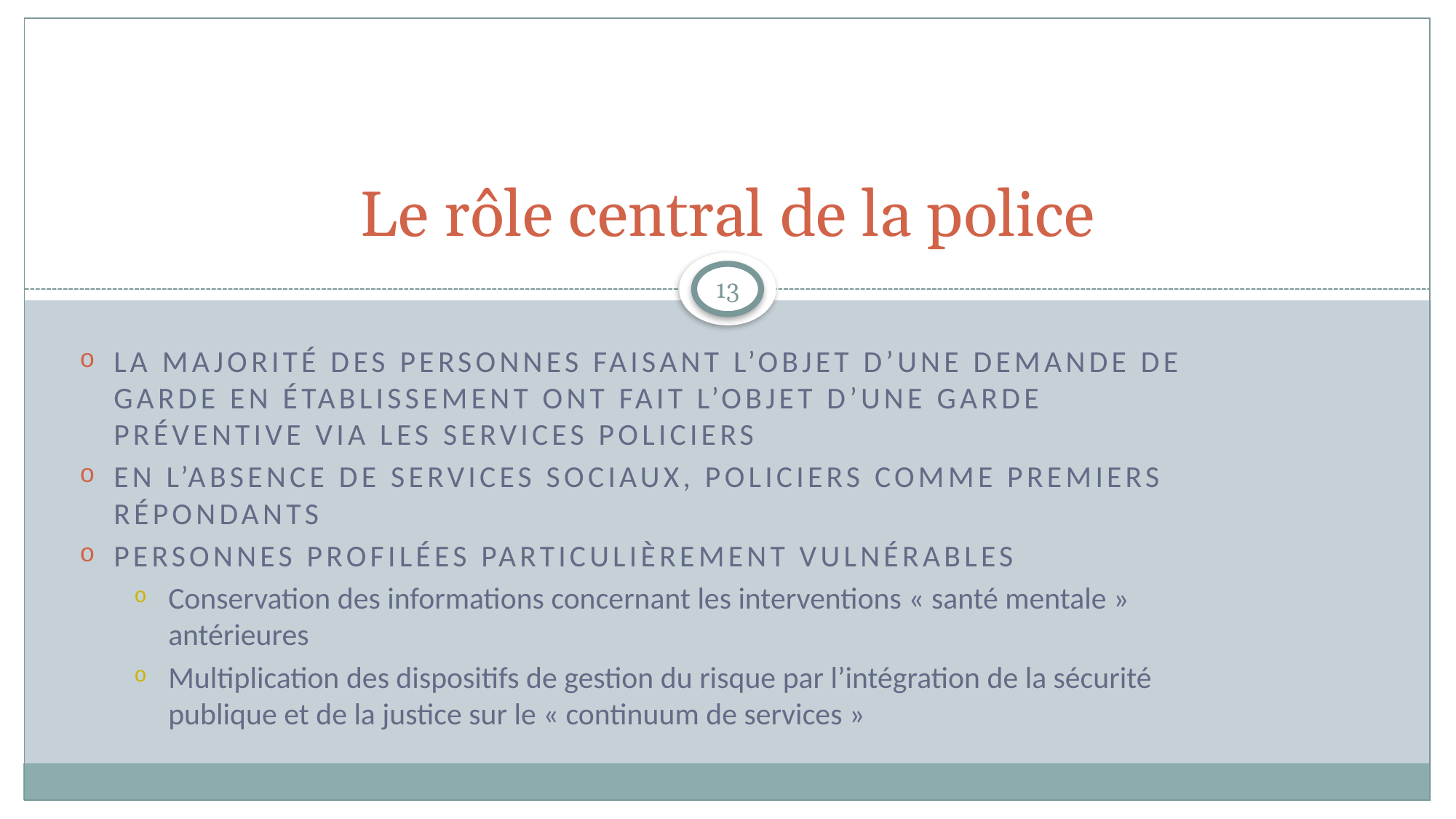

# Le rôle central de la police
13
La majorité des personnes faisant l’objet d’une demande de garde en établissement ont fait l’objet d’une garde préventive via les services policiers
En l’absence de services sociaux, Policiers comme premiers répondants
Personnes profilées particulièrement vulnérables
Conservation des informations concernant les interventions « santé mentale » antérieures
Multiplication des dispositifs de gestion du risque par l’intégration de la sécurité publique et de la justice sur le « continuum de services »